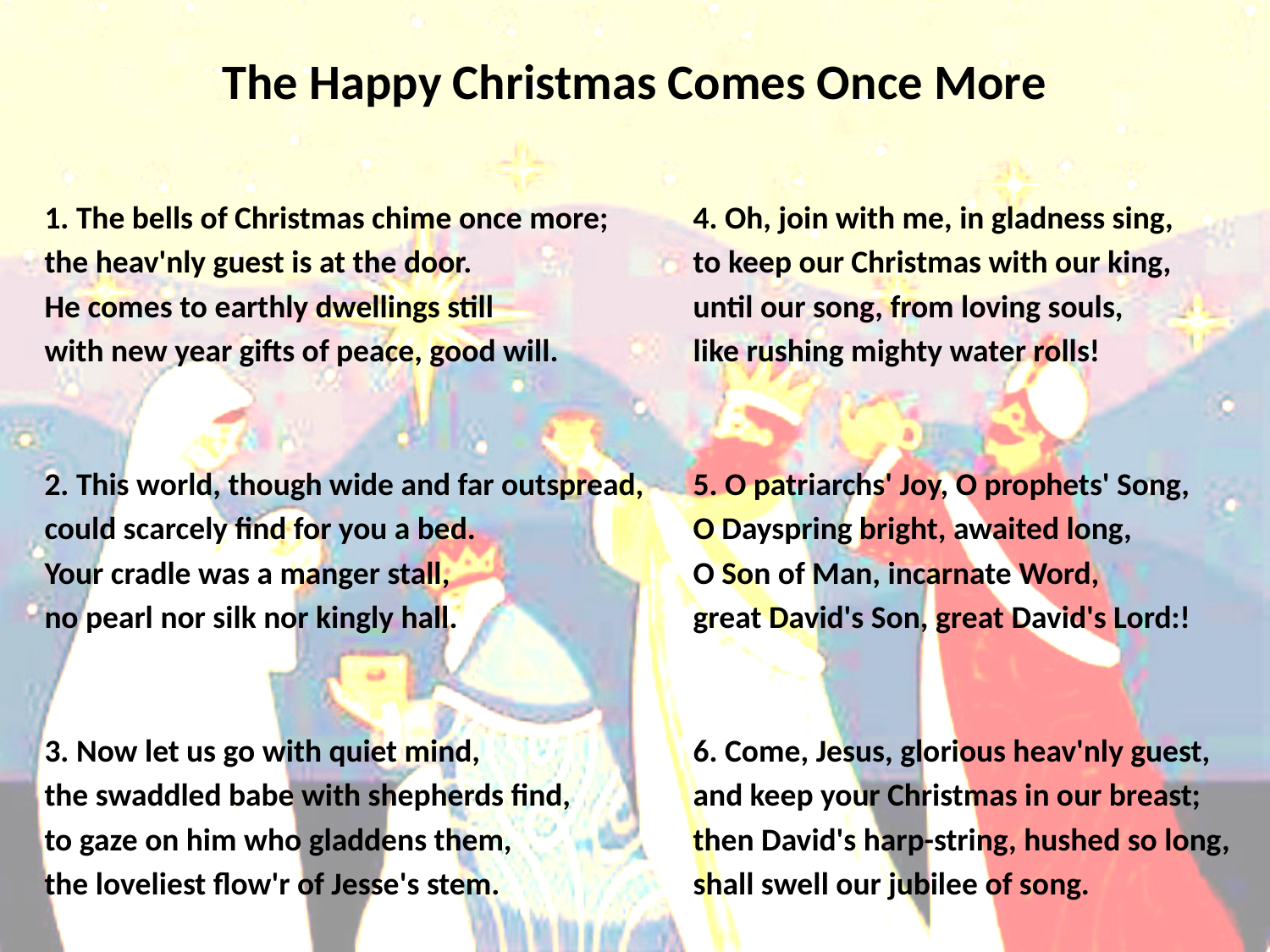

# The Happy Christmas Comes Once More

1. The bells of Christmas chime once more;
the heav'nly guest is at the door.
He comes to earthly dwellings still
with new year gifts of peace, good will.

2. This world, though wide and far outspread,
could scarcely find for you a bed.
Your cradle was a manger stall,
no pearl nor silk nor kingly hall.

3. Now let us go with quiet mind,
the swaddled babe with shepherds find,
to gaze on him who gladdens them,
the loveliest flow'r of Jesse's stem.
4. Oh, join with me, in gladness sing,
to keep our Christmas with our king,
until our song, from loving souls,
like rushing mighty water rolls!

5. O patriarchs' Joy, O prophets' Song,
O Dayspring bright, awaited long,
O Son of Man, incarnate Word,
great David's Son, great David's Lord:!

6. Come, Jesus, glorious heav'nly guest,
and keep your Christmas in our breast;
then David's harp-string, hushed so long,
shall swell our jubilee of song.